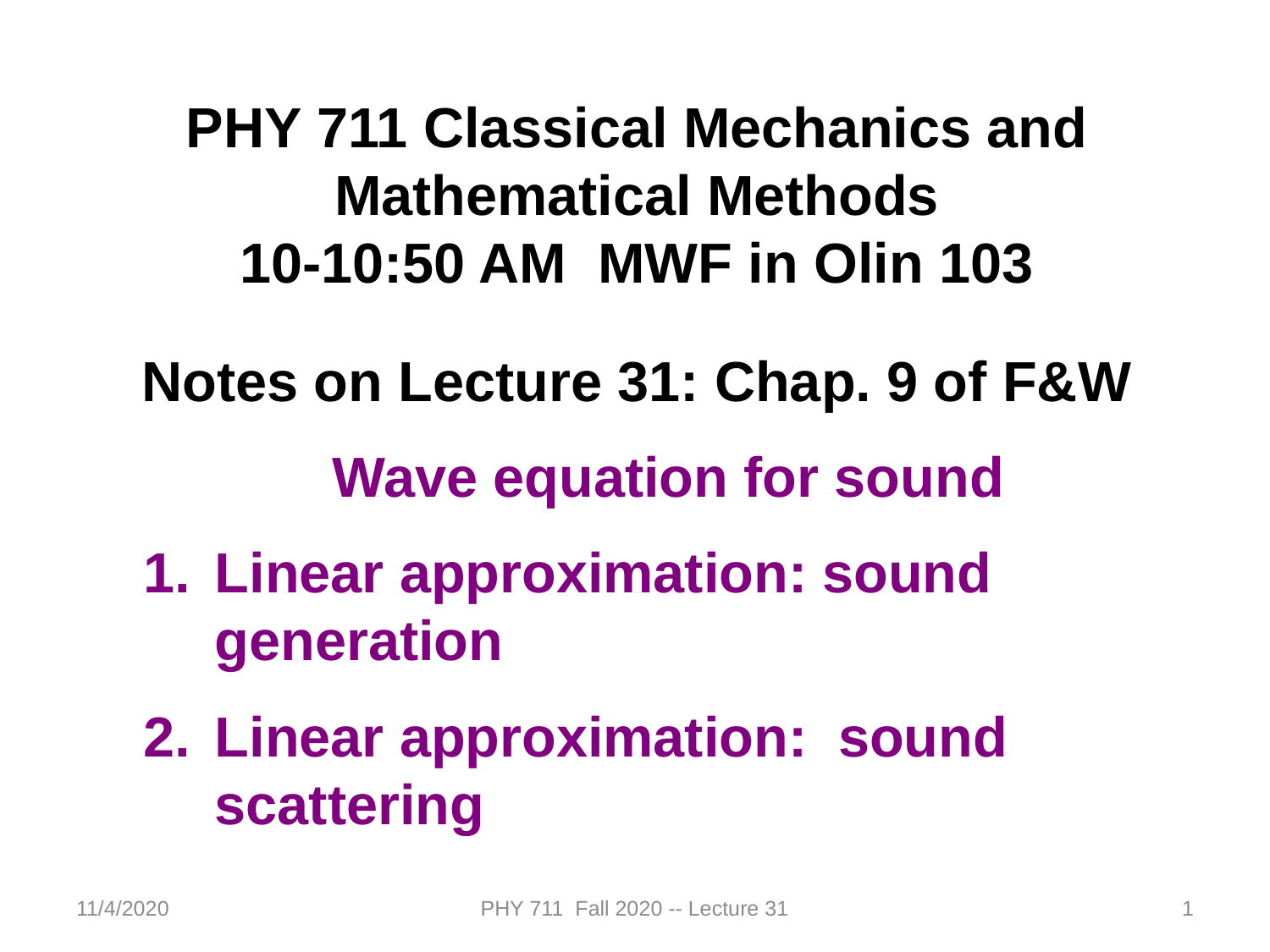

PHY 711 Classical Mechanics and Mathematical Methods
10-10:50 AM  MWF in Olin 103

Notes on Lecture 31: Chap. 9 of F&W
Wave equation for sound
Linear approximation: sound generation
Linear approximation:  sound scattering
11/4/2020
PHY 711  Fall 2020 -- Lecture 31
1